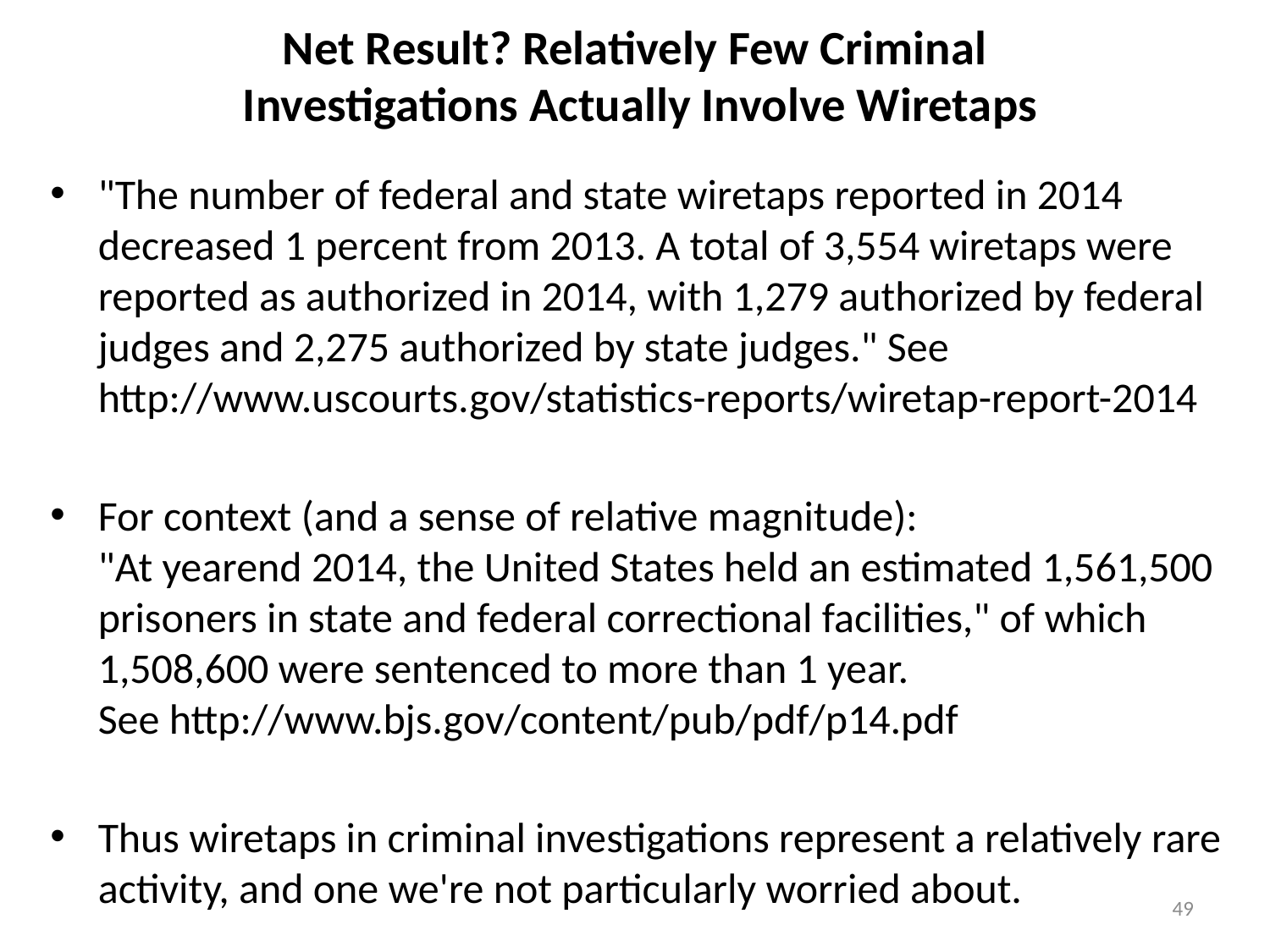

# Net Result? Relatively Few Criminal Investigations Actually Involve Wiretaps
"The number of federal and state wiretaps reported in 2014 decreased 1 percent from 2013. A total of 3,554 wiretaps were reported as authorized in 2014, with 1,279 authorized by federal judges and 2,275 authorized by state judges." See
http://www.uscourts.gov/statistics-reports/wiretap-report-2014

For context (and a sense of relative magnitude):
"At yearend 2014, the United States held an estimated 1,561,500 prisoners in state and federal correctional facilities," of which 1,508,600 were sentenced to more than 1 year.
See http://www.bjs.gov/content/pub/pdf/p14.pdf

Thus wiretaps in criminal investigations represent a relatively rare activity, and one we're not particularly worried about.
49